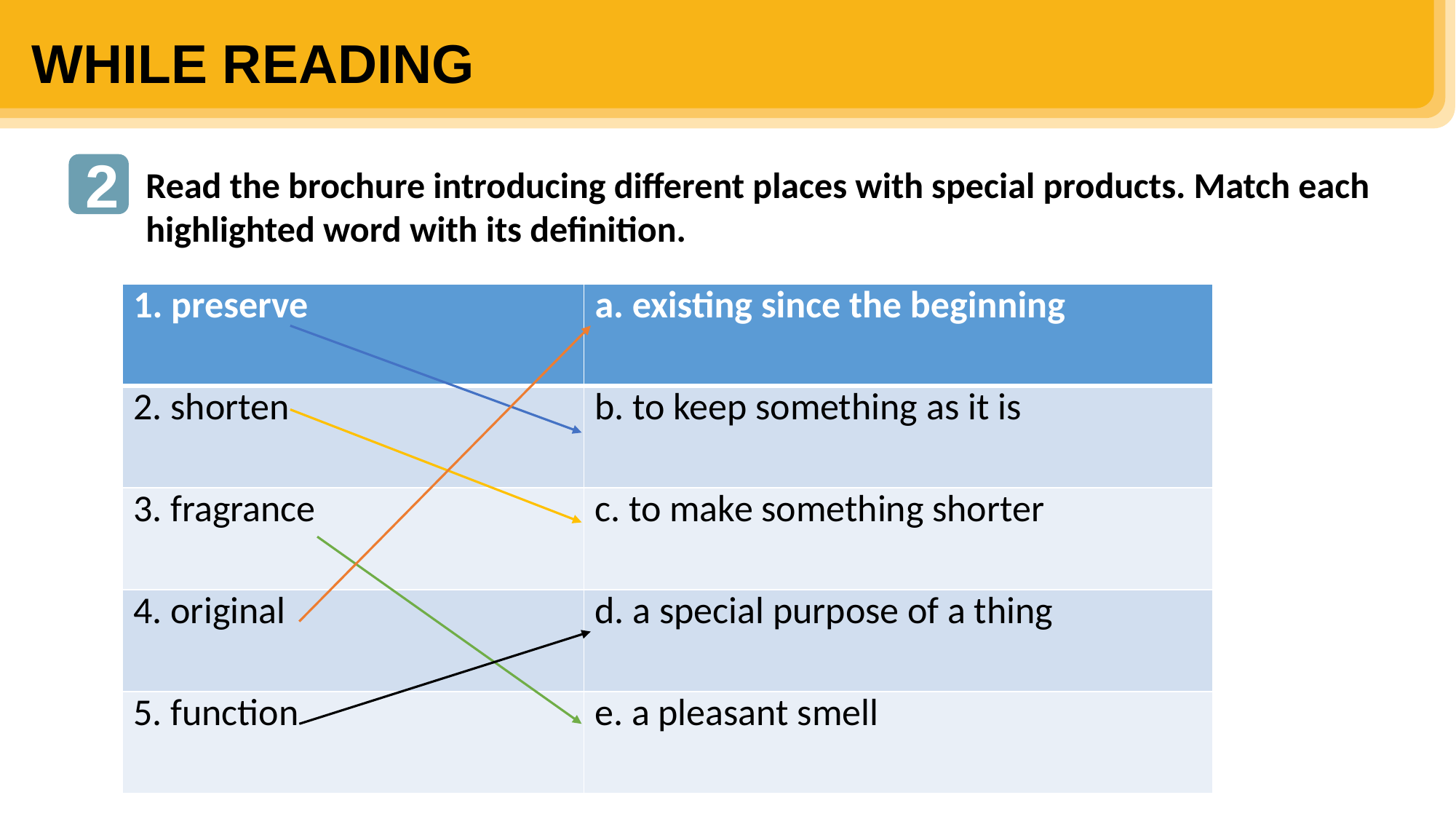

WHILE READING
2

Read the brochure introducing different places with special products. Match each highlighted word with its definition.
| 1. preserve | a. existing since the beginning |
| --- | --- |
| 2. shorten | b. to keep something as it is |
| 3. fragrance | c. to make something shorter |
| 4. original | d. a special purpose of a thing |
| 5. function | e. a pleasant smell |